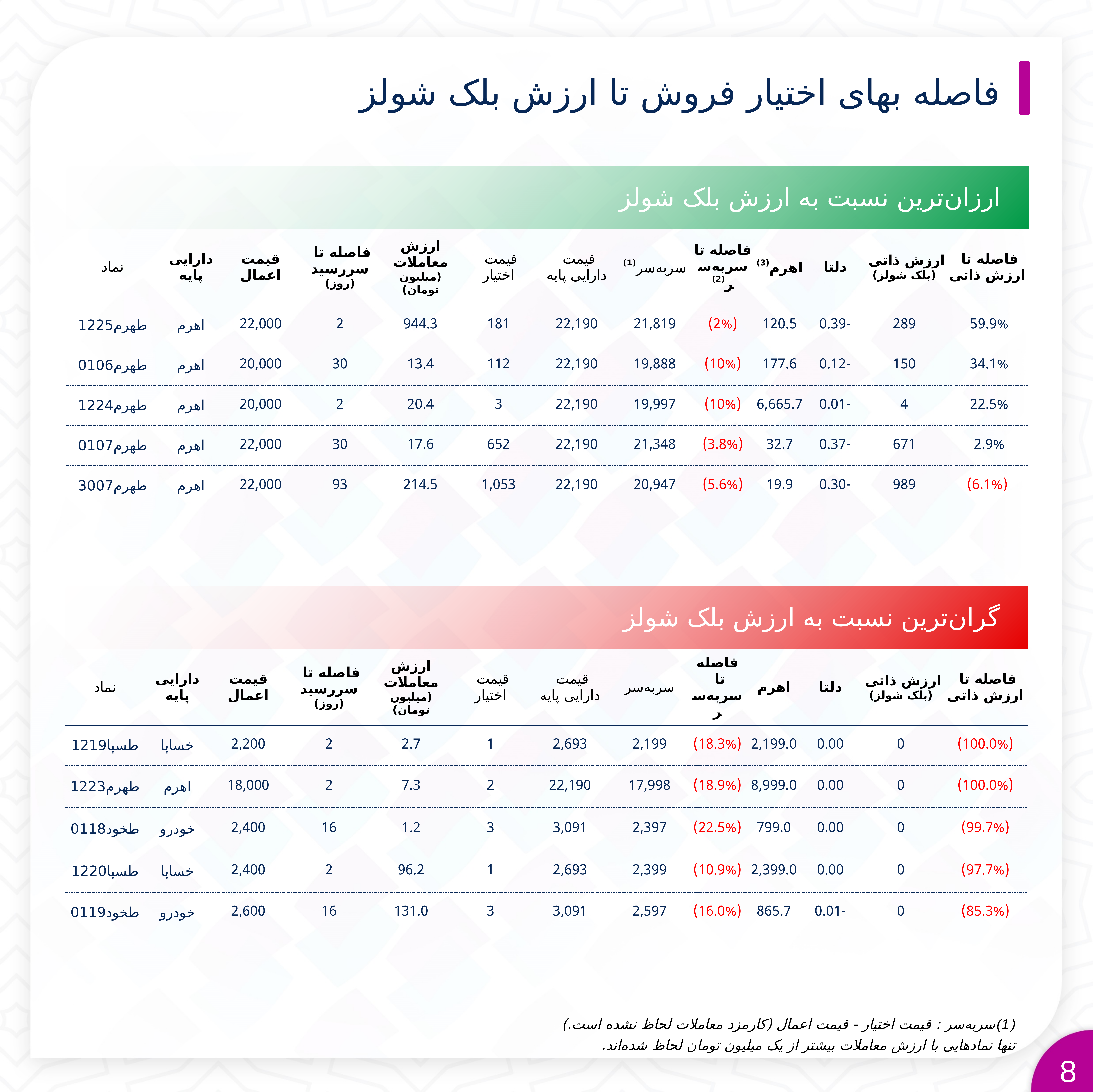

# فاصله بهای اختیار فروش تا ارزش بلک شولز
| ارزان‌ترین نسبت به ارزش بلک شولز |  |  |  |  |  |  |  |  |  |  |  |  |
| --- | --- | --- | --- | --- | --- | --- | --- | --- | --- | --- | --- | --- |
| نماد | دارایی پایه | قیمت اعمال | فاصله تا سررسید (روز) | ارزش معاملات (میلیون تومان) | قیمت اختیار | قیمت دارایی پایه | سربه‌سر(1) | فاصله تا سربه‌سر(2) | اهرم(3) | دلتا | ارزش ذاتی (بلک شولز) | فاصله تا ارزش ذاتی |
| طهرم1225 | اهرم | 22,000 | 2 | 944.3 | 181 | 22,190 | 21,819 | (2%) | 120.5 | -0.39 | 289 | 59.9% |
| طهرم0106 | اهرم | 20,000 | 30 | 13.4 | 112 | 22,190 | 19,888 | (10%) | 177.6 | -0.12 | 150 | 34.1% |
| طهرم1224 | اهرم | 20,000 | 2 | 20.4 | 3 | 22,190 | 19,997 | (10%) | 6,665.7 | -0.01 | 4 | 22.5% |
| طهرم0107 | اهرم | 22,000 | 30 | 17.6 | 652 | 22,190 | 21,348 | (3.8%) | 32.7 | -0.37 | 671 | 2.9% |
| طهرم3007 | اهرم | 22,000 | 93 | 214.5 | 1,053 | 22,190 | 20,947 | (5.6%) | 19.9 | -0.30 | 989 | (6.1%) |
| گران‌ترین نسبت به ارزش بلک شولز |  |  |  |  |  |  |  |  |  |  |  |  |
| --- | --- | --- | --- | --- | --- | --- | --- | --- | --- | --- | --- | --- |
| نماد | دارایی پایه | قیمت اعمال | فاصله تا سررسید (روز) | ارزش معاملات (میلیون تومان) | قیمت اختیار | قیمت دارایی پایه | سربه‌سر | فاصله تا سربه‌سر | اهرم | دلتا | ارزش ذاتی (بلک شولز) | فاصله تا ارزش ذاتی |
| طسپا1219 | خساپا | 2,200 | 2 | 2.7 | 1 | 2,693 | 2,199 | (18.3%) | 2,199.0 | 0.00 | 0 | (100.0%) |
| طهرم1223 | اهرم | 18,000 | 2 | 7.3 | 2 | 22,190 | 17,998 | (18.9%) | 8,999.0 | 0.00 | 0 | (100.0%) |
| طخود0118 | خودرو | 2,400 | 16 | 1.2 | 3 | 3,091 | 2,397 | (22.5%) | 799.0 | 0.00 | 0 | (99.7%) |
| طسپا1220 | خساپا | 2,400 | 2 | 96.2 | 1 | 2,693 | 2,399 | (10.9%) | 2,399.0 | 0.00 | 0 | (97.7%) |
| طخود0119 | خودرو | 2,600 | 16 | 131.0 | 3 | 3,091 | 2,597 | (16.0%) | 865.7 | -0.01 | 0 | (85.3%) |
سربه‌سر : قیمت اختیار - قیمت اعمال (کارمزد معاملات لحاظ نشده است.)
تنها نمادهایی با ارزش معاملات بیشتر از یک میلیون تومان لحاظ شده‌اند.

8